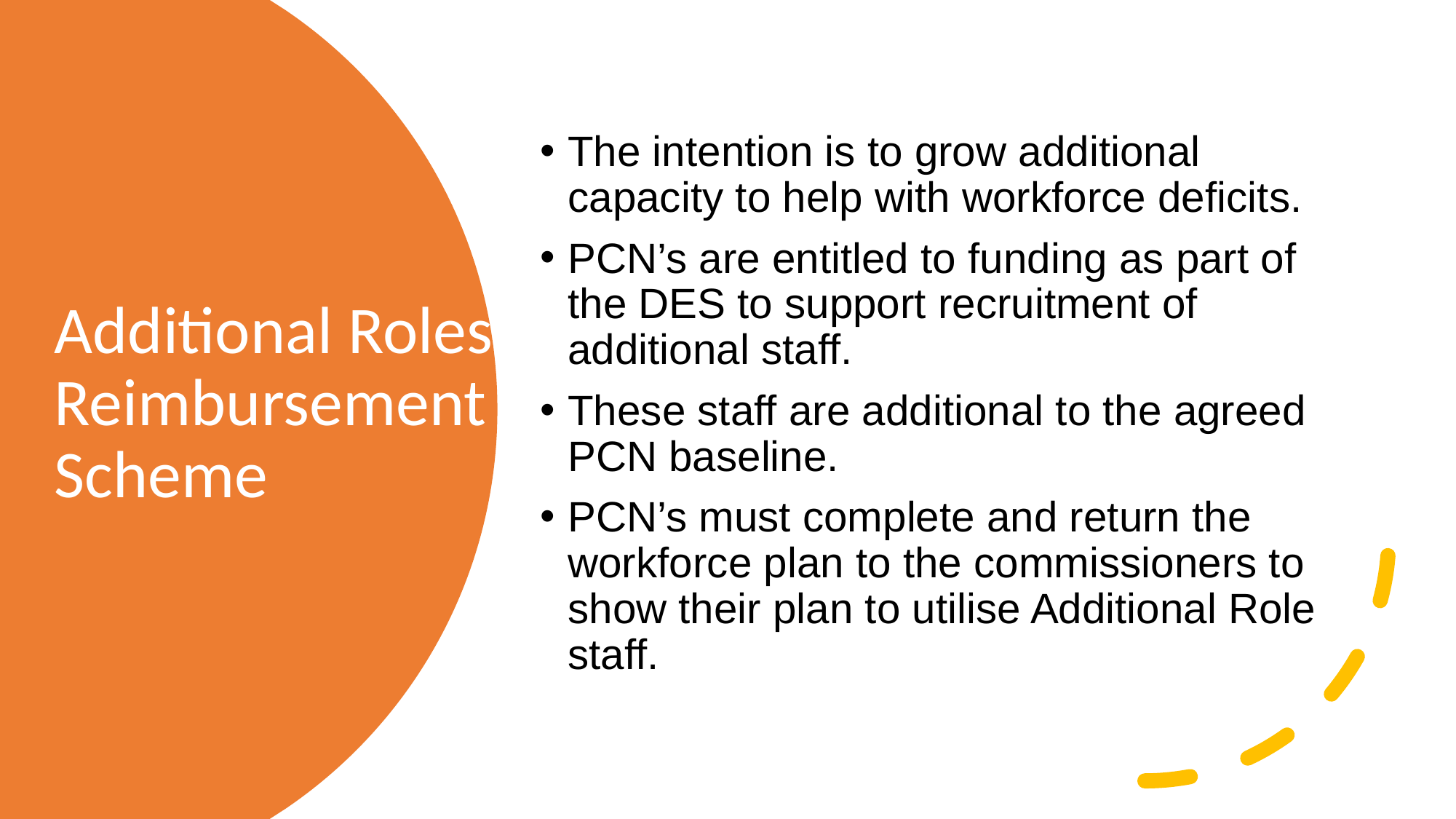

The intention is to grow additional capacity to help with workforce deficits.
PCN’s are entitled to funding as part of the DES to support recruitment of additional staff.
These staff are additional to the agreed PCN baseline.
PCN’s must complete and return the workforce plan to the commissioners to show their plan to utilise Additional Role staff.
# Additional Roles Reimbursement Scheme